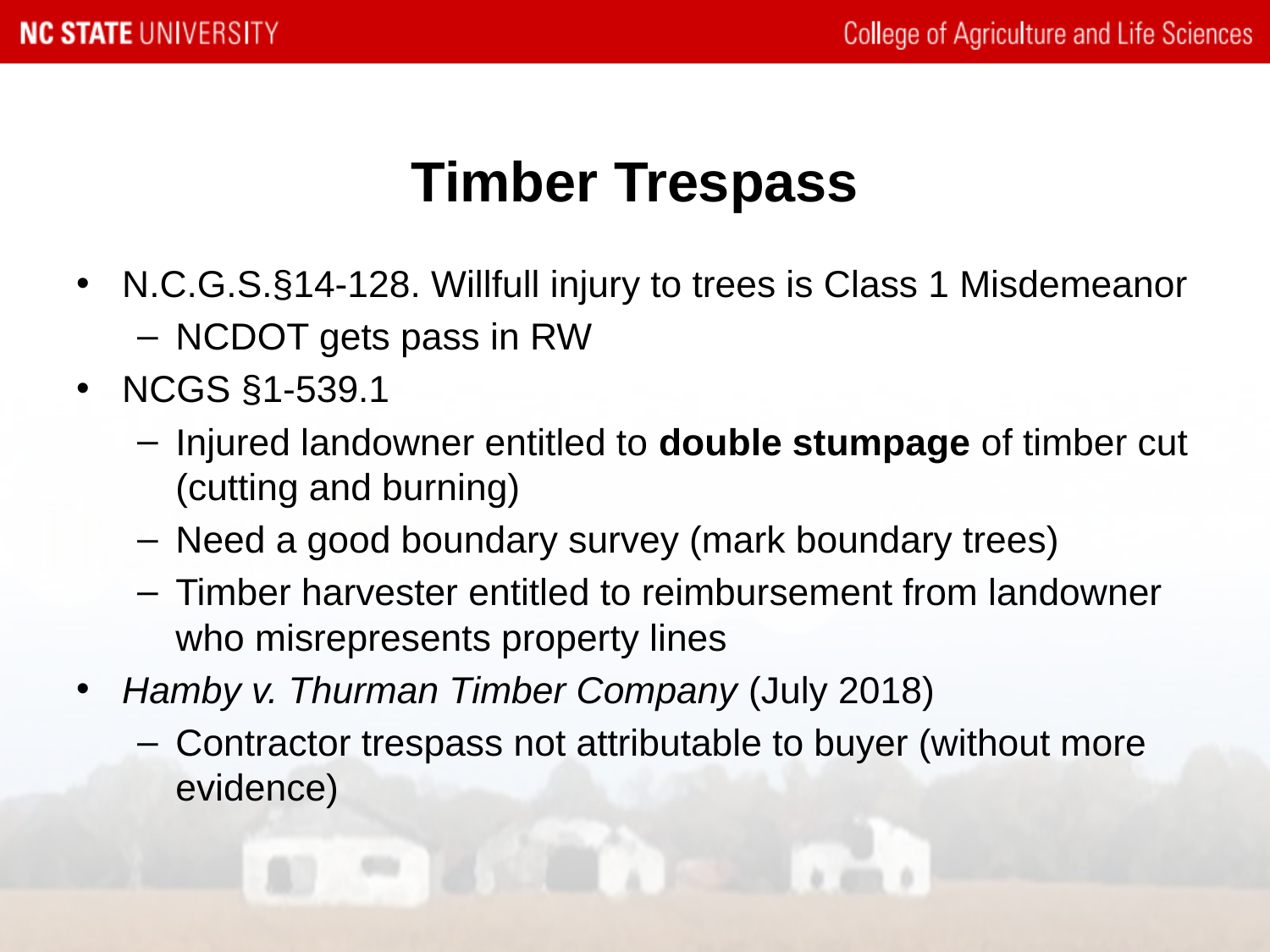

# Timber Trespass
N.C.G.S.§14-128. Willfull injury to trees is Class 1 Misdemeanor
NCDOT gets pass in RW
NCGS §1-539.1
Injured landowner entitled to double stumpage of timber cut (cutting and burning)
Need a good boundary survey (mark boundary trees)
Timber harvester entitled to reimbursement from landowner who misrepresents property lines
Hamby v. Thurman Timber Company (July 2018)
Contractor trespass not attributable to buyer (without more evidence)